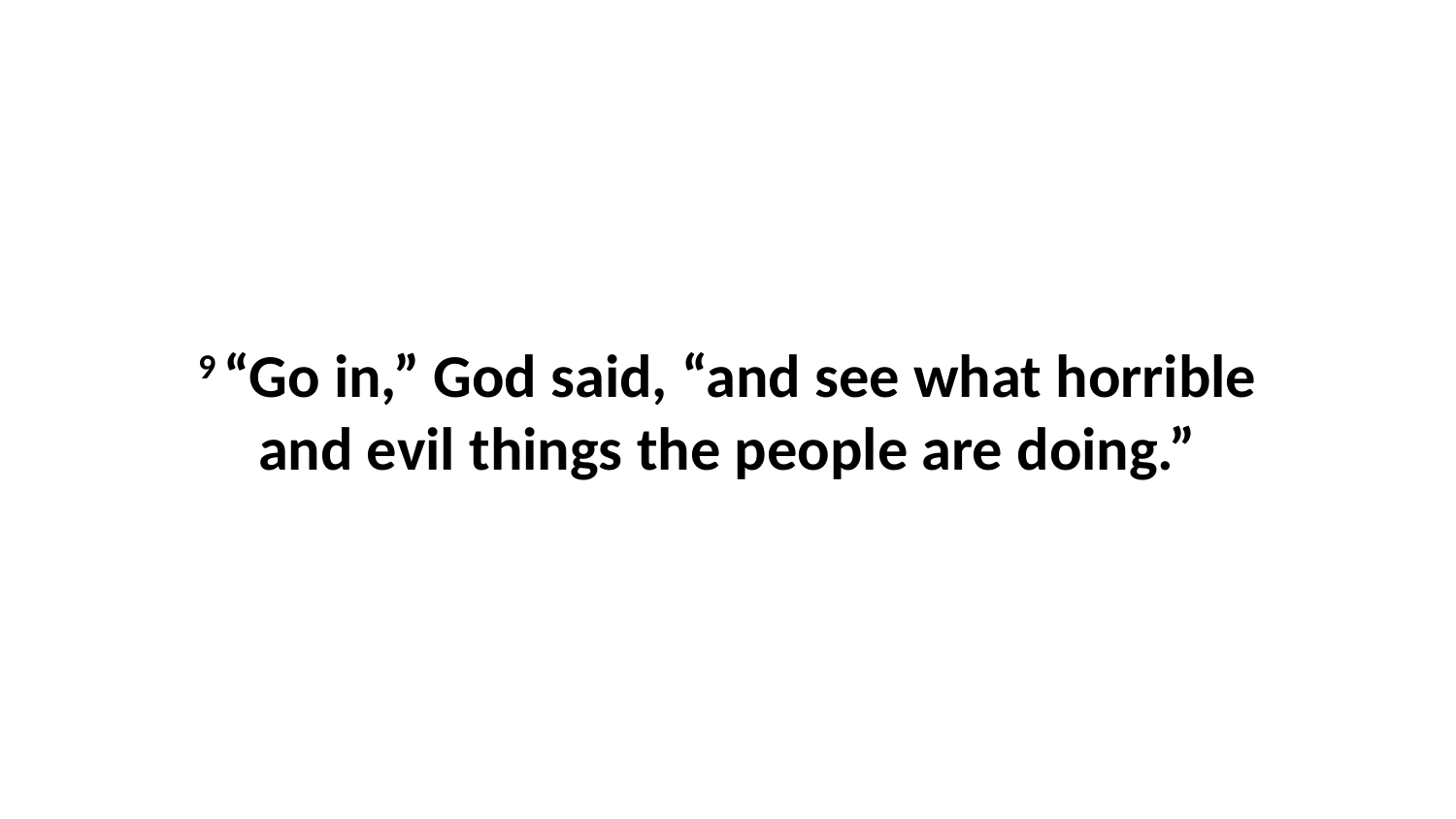

9 “Go in,” God said, “and see what horrible and evil things the people are doing.”